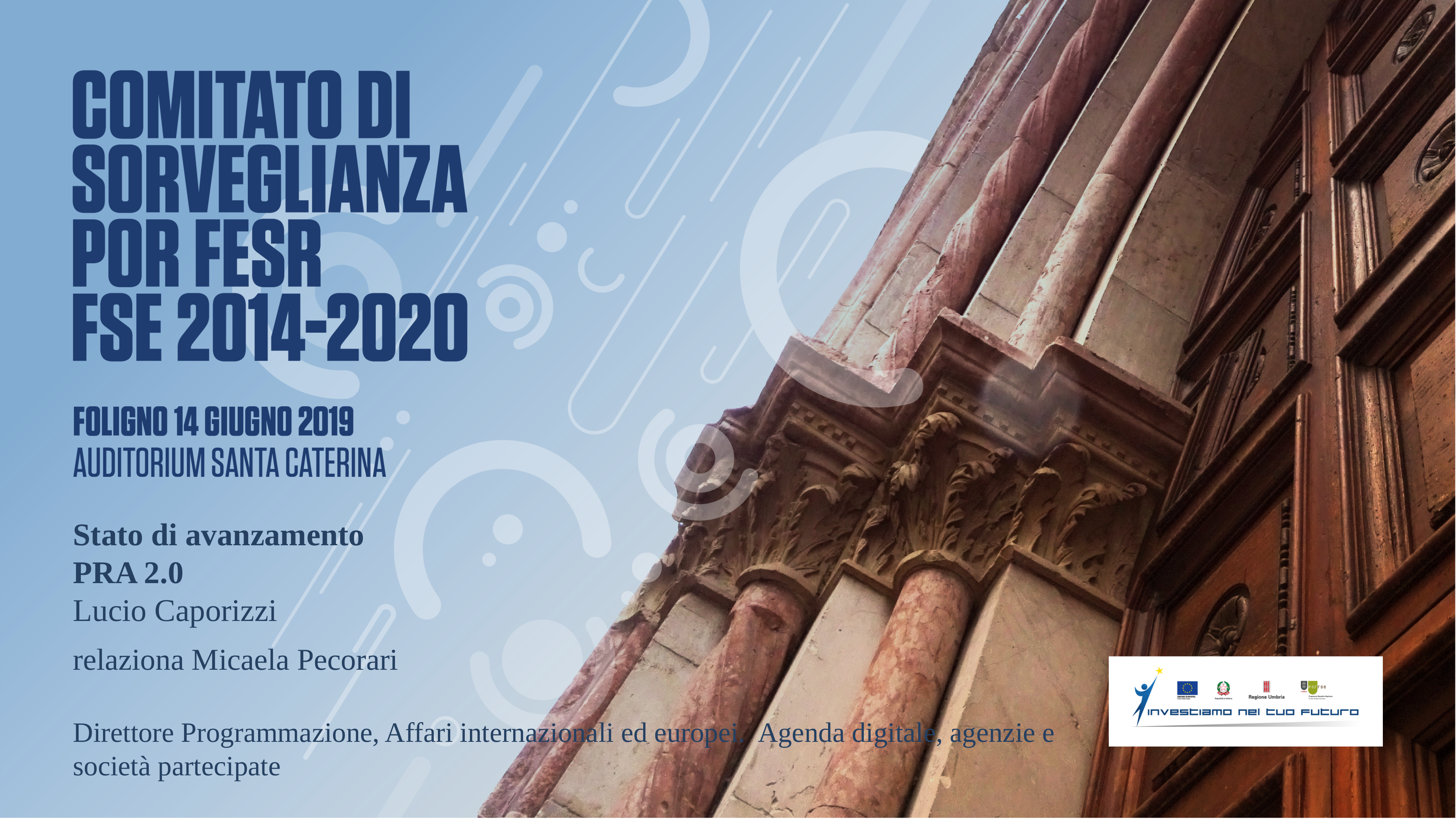

Stato di avanzamento
PRA 2.0
Lucio Caporizzi

relaziona Micaela Pecorari
Direttore Programmazione, Affari internazionali ed europei.  Agenda digitale, agenzie e società partecipate